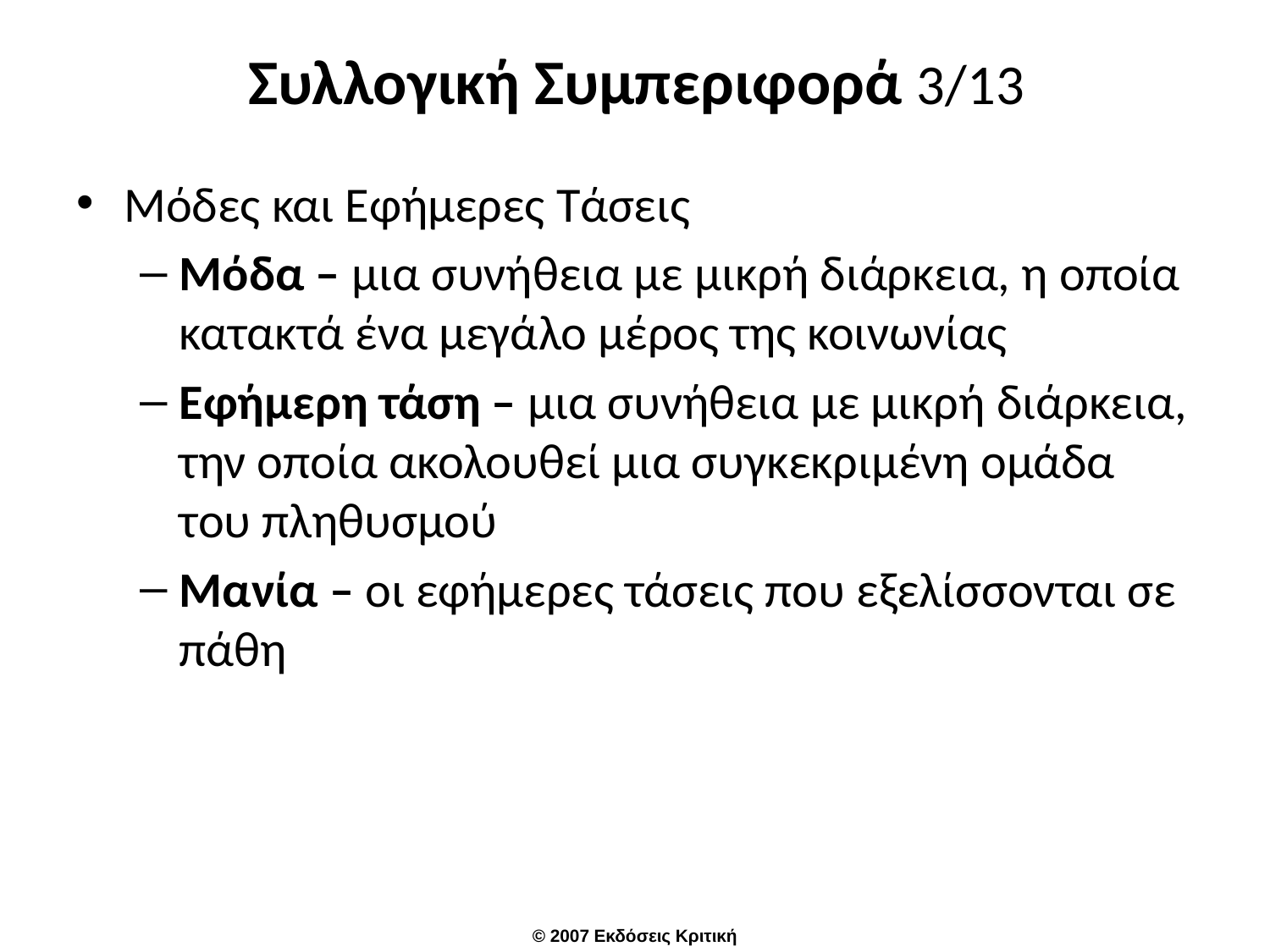

# Συλλογική Συμπεριφορά 3/13
Μόδες και Εφήμερες Τάσεις
Μόδα – μια συνήθεια με μικρή διάρκεια, η οποία κατακτά ένα μεγάλο μέρος της κοινωνίας
Εφήμερη τάση – μια συνήθεια με μικρή διάρκεια, την οποία ακολουθεί μια συγκεκριμένη ομάδα του πληθυσμού
Μανία – οι εφήμερες τάσεις που εξελίσσονται σε πάθη